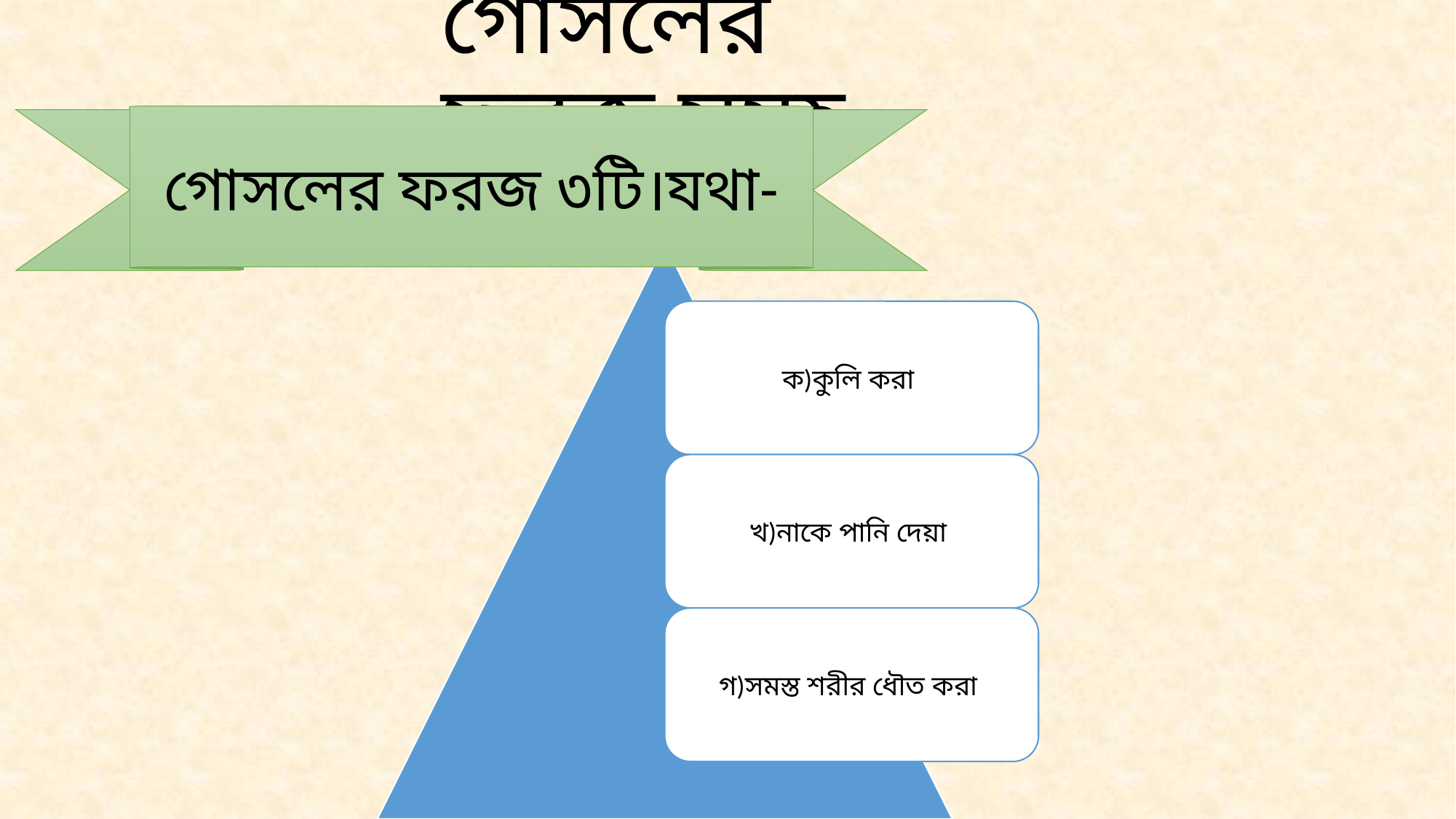

# গোসলের ফরজ সমূহ
গোসলের ফরজ ৩টি।যথা-
ক)কুলি করা
খ)নাকে পানি দেয়া
গ)সমস্ত শরীর ধৌত করা